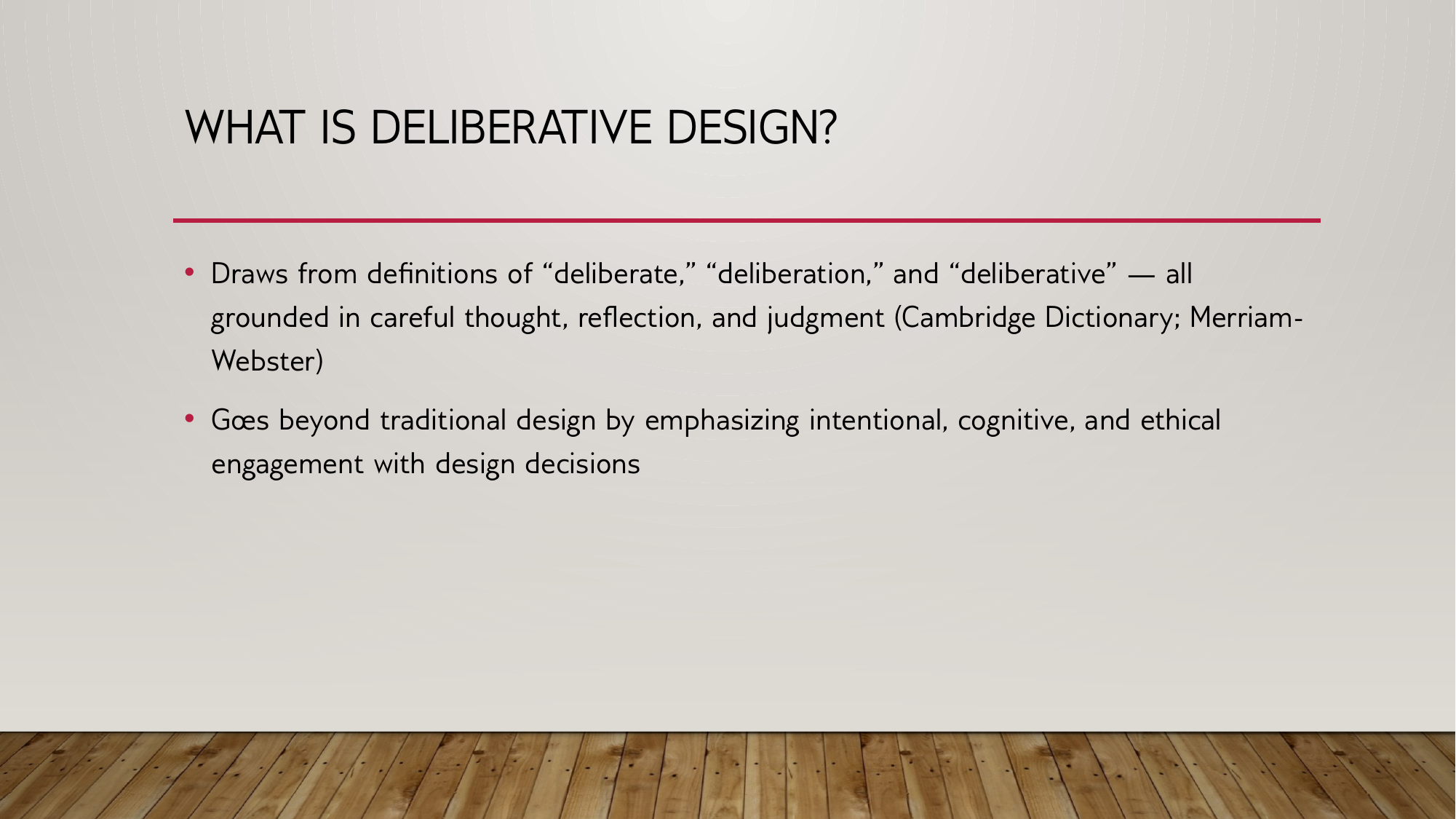

# What is deliberative design?
Draws from definitions of “deliberate,” “deliberation,” and “deliberative” — all grounded in careful thought, reflection, and judgment (Cambridge Dictionary; Merriam-Webster)
Goes beyond traditional design by emphasizing intentional, cognitive, and ethical engagement with design decisions